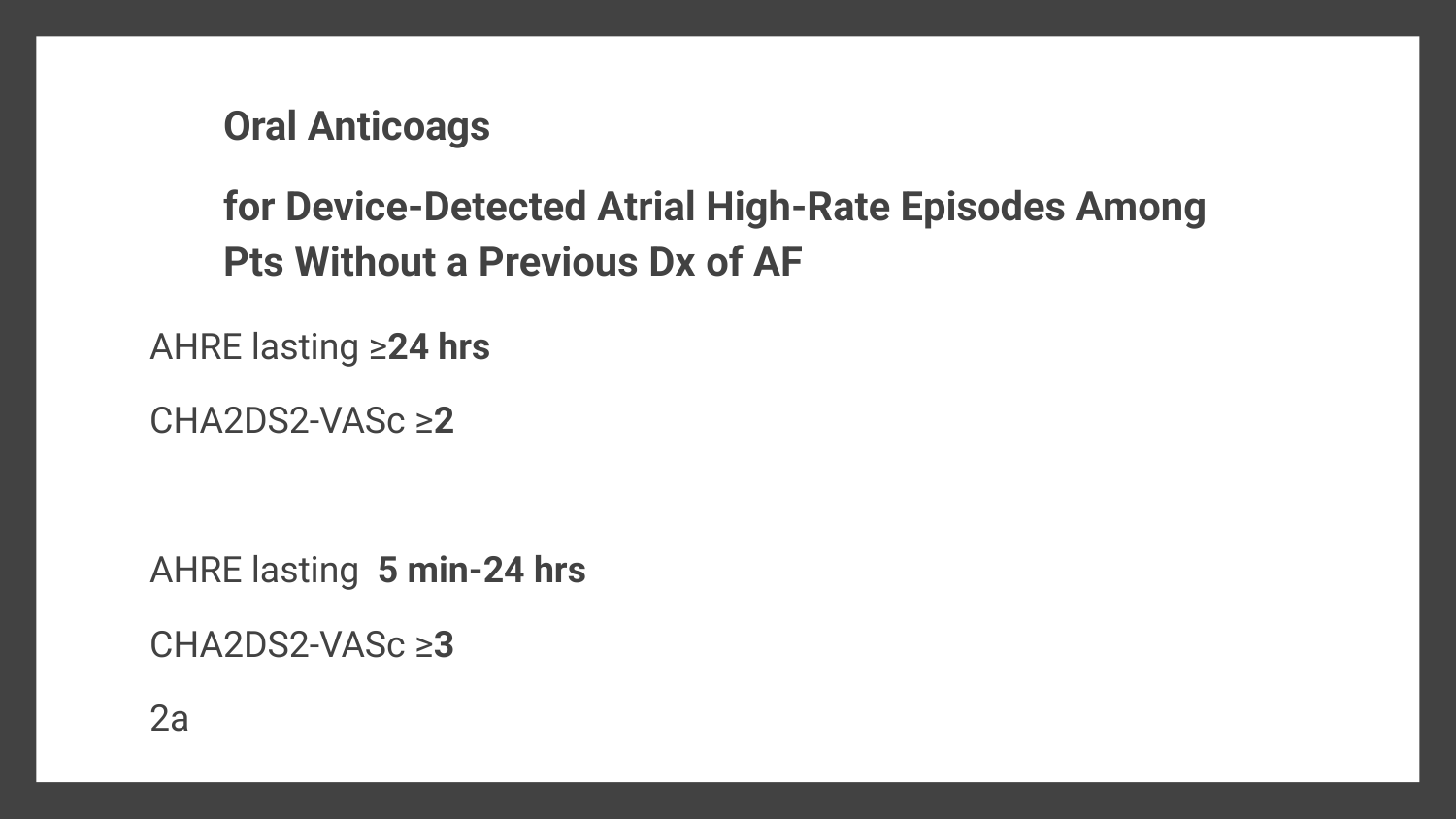

AHRE lasting ≥24 hrs
CHA2DS2-VASc ≥2

AHRE lasting  5 min-24 hrs
CHA2DS2-VASc ≥3
2a

# Oral Anticoags
for Device-Detected Atrial High-Rate Episodes Among Pts Without a Previous Dx of AF